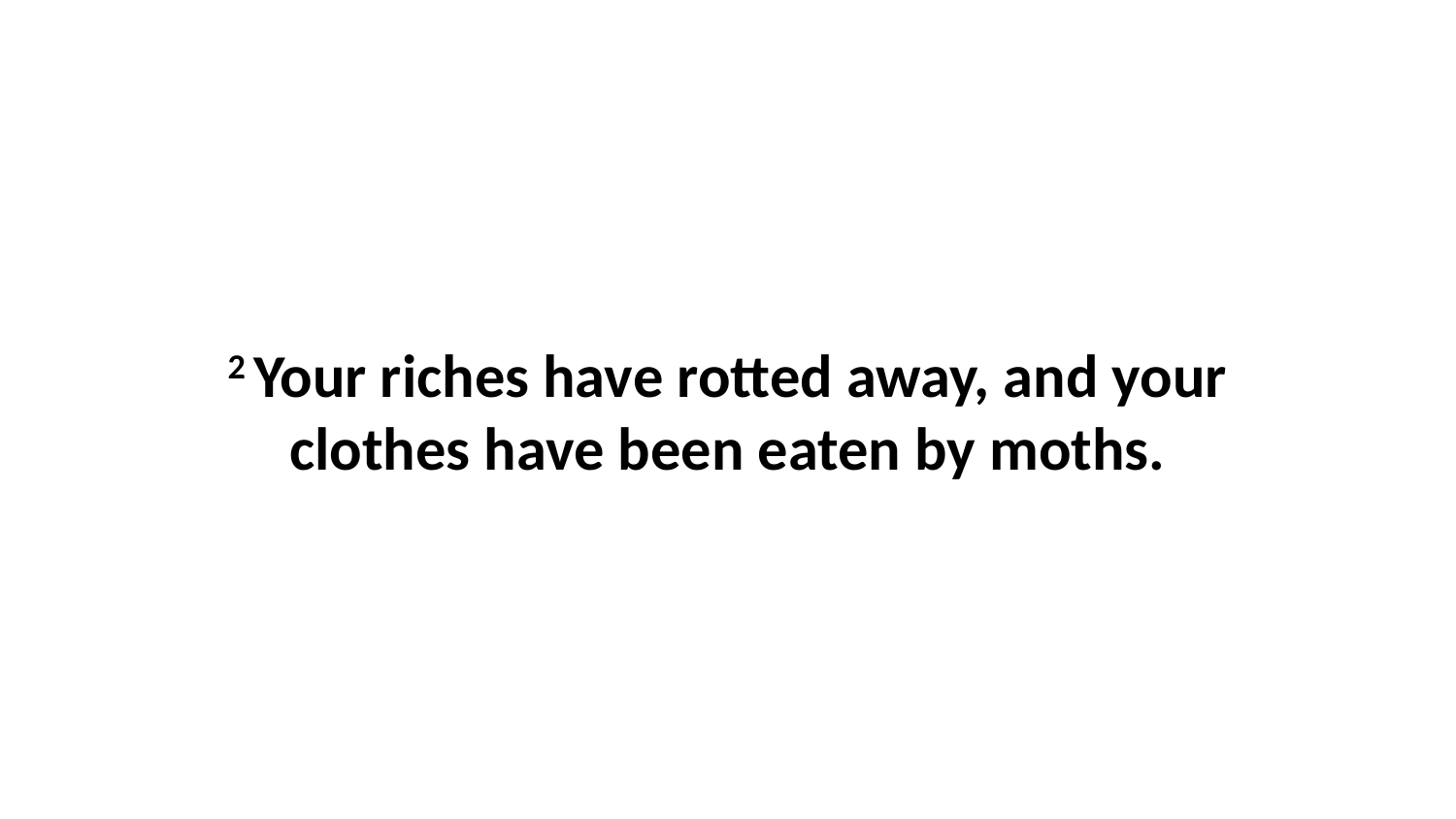

2 Your riches have rotted away, and your clothes have been eaten by moths.